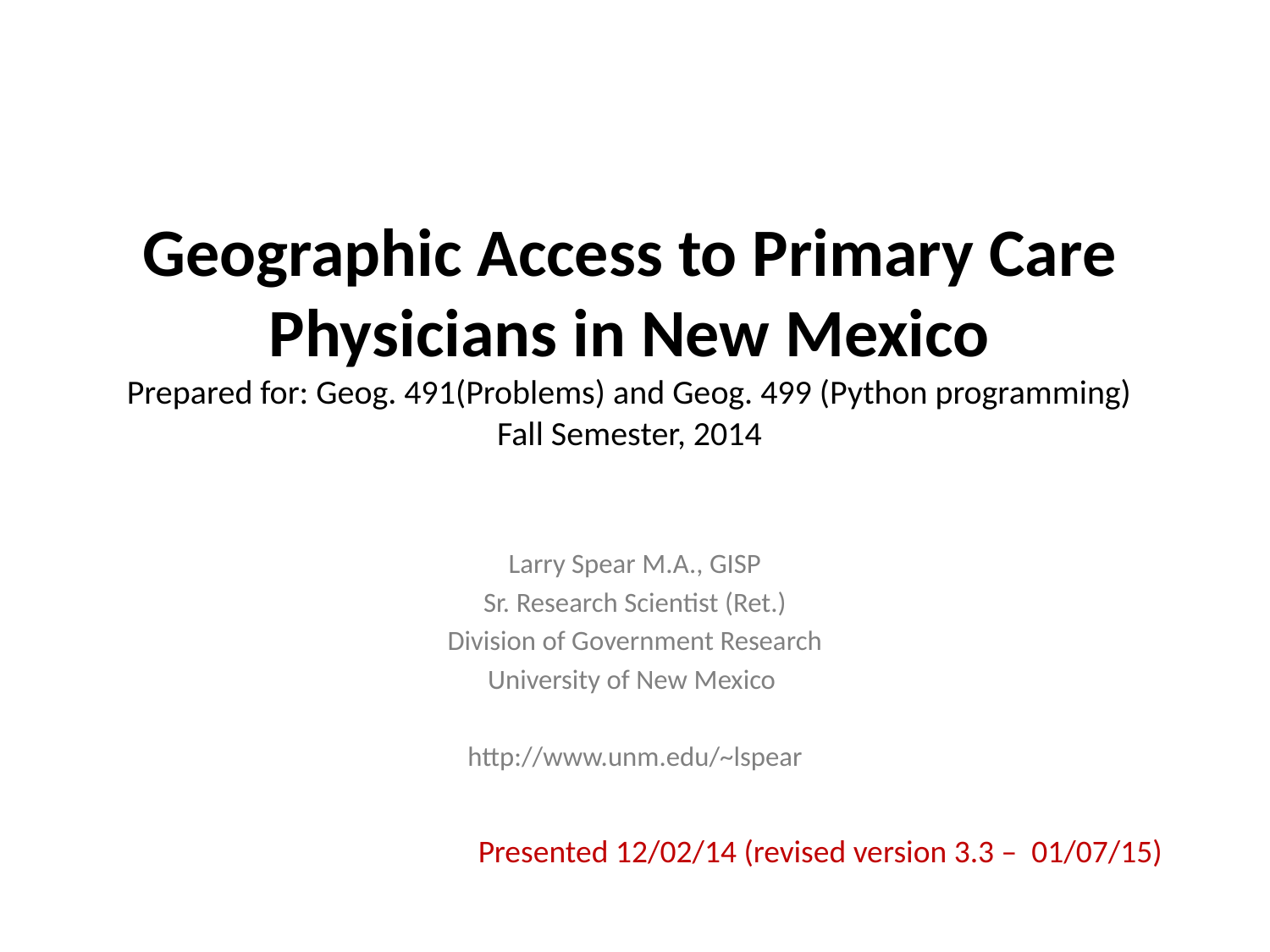

# Geographic Access to Primary Care Physicians in New Mexico Prepared for: Geog. 491(Problems) and Geog. 499 (Python programming) Fall Semester, 2014
Larry Spear M.A., GISP
Sr. Research Scientist (Ret.)
Division of Government Research
University of New Mexico

http://www.unm.edu/~lspear

Presented 12/02/14 (revised version 3.3 –  01/07/15)